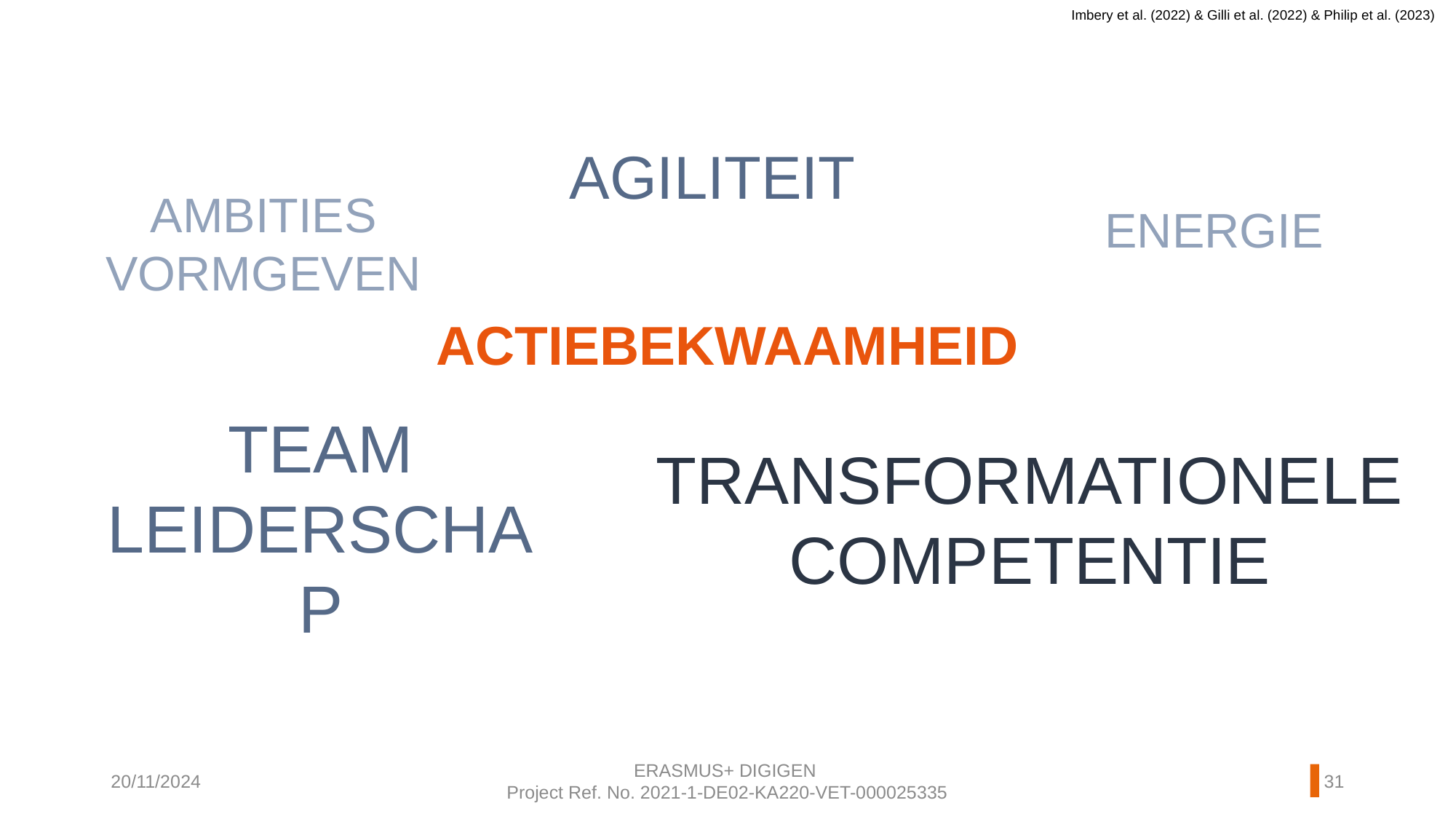

Imbery et al. (2022) & Gilli et al. (2022) & Philip et al. (2023)
AGILITEIT
AMBITIES VORMGEVEN
ENERGIE
ACTIEBEKWAAMHEID
TEAM
LEIDERSCHAP
TRANSFORMATIONELE COMPETENTIE
31
20/11/2024
ERASMUS+ DIGIGEN
Project Ref. No. 2021-1-DE02-KA220-VET-000025335